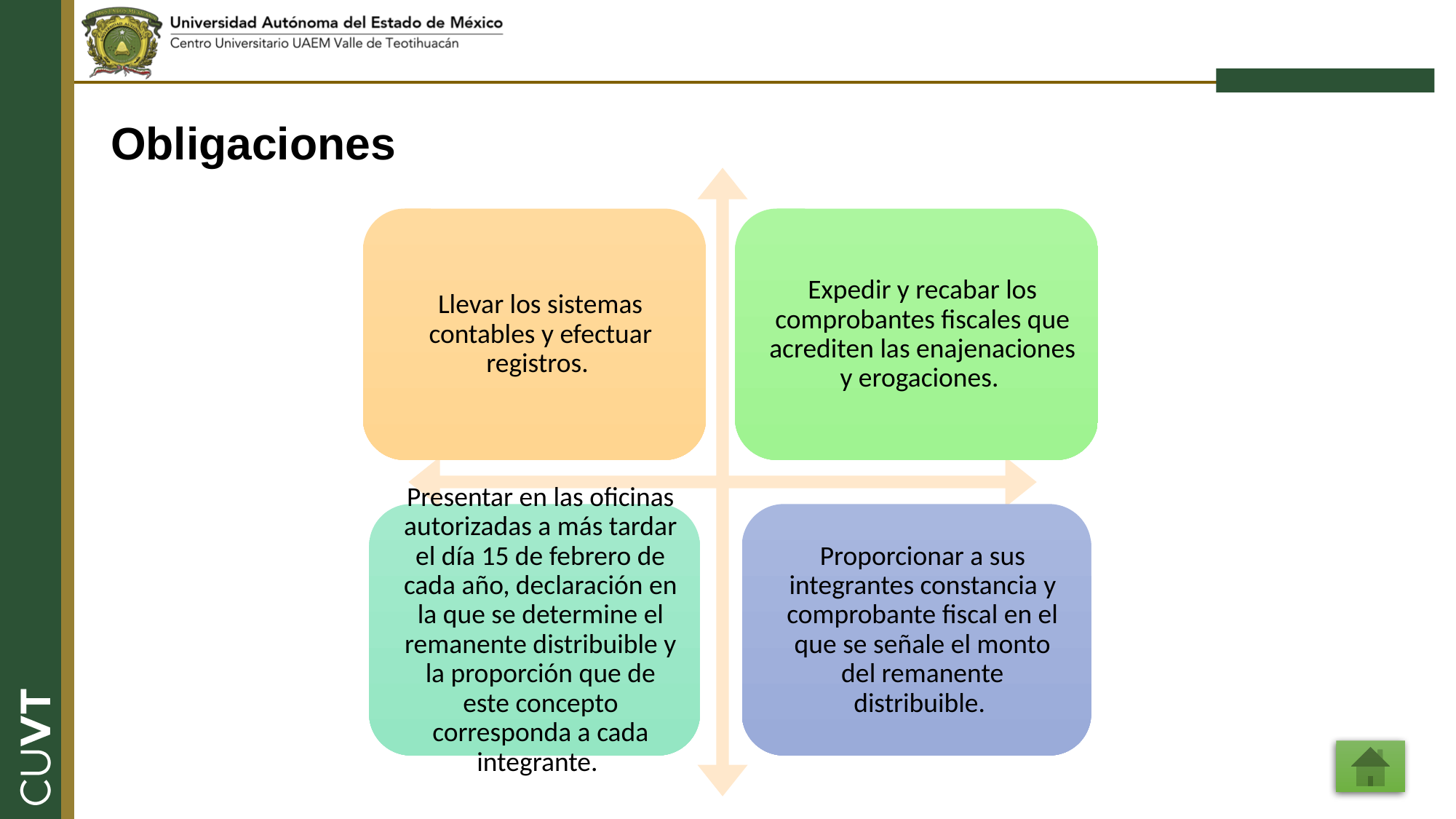

# Obligaciones
Llevar los sistemas contables y efectuar registros.
Expedir y recabar los comprobantes fiscales que acrediten las enajenaciones y erogaciones.
Presentar en las oficinas autorizadas a más tardar el día 15 de febrero de cada año, declaración en la que se determine el remanente distribuible y la proporción que de este concepto corresponda a cada integrante.
Proporcionar a sus integrantes constancia y comprobante fiscal en el que se señale el monto del remanente distribuible.